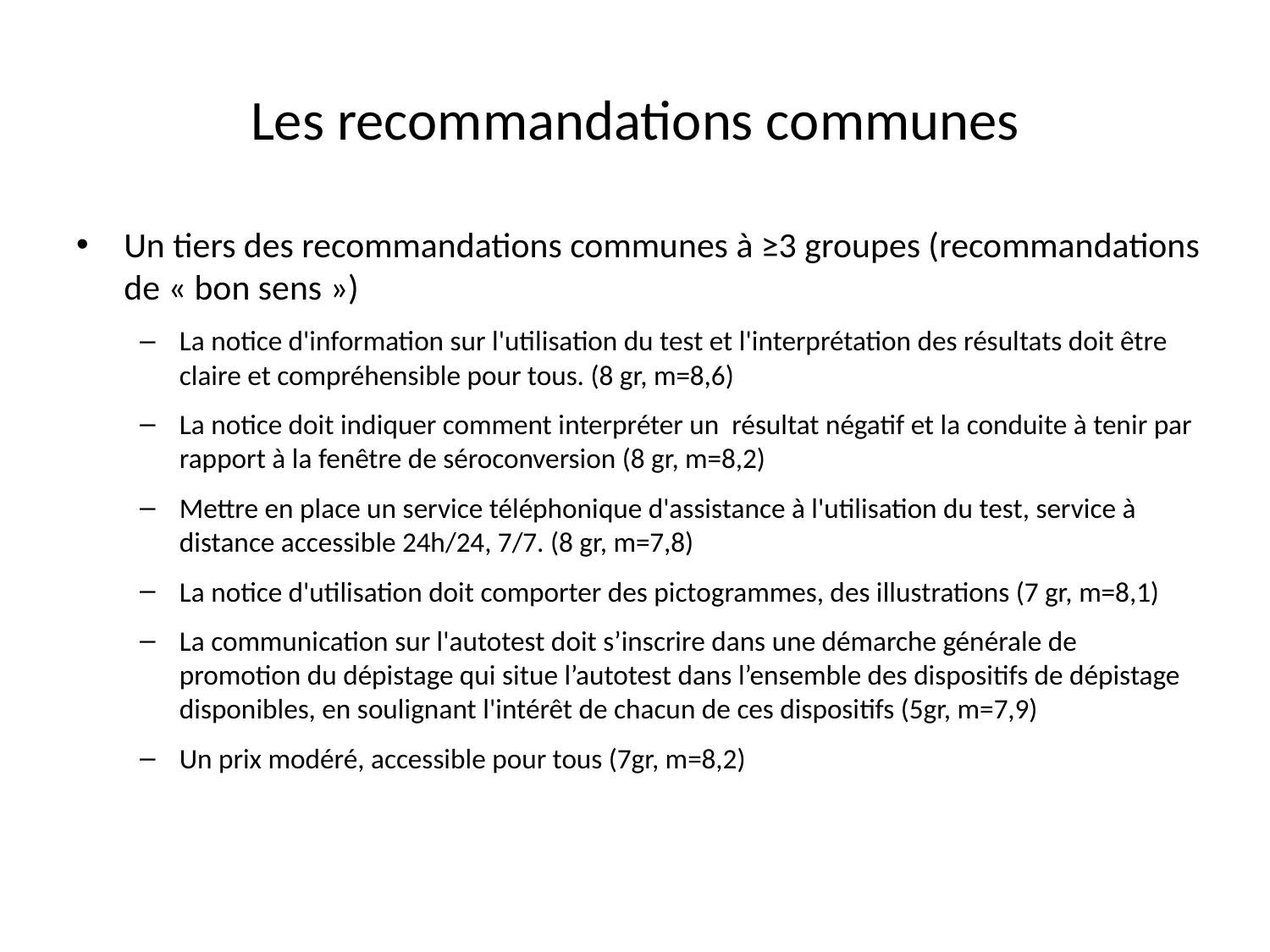

# Les recommandations communes
Un tiers des recommandations communes à ≥3 groupes (recommandations de « bon sens »)
La notice d'information sur l'utilisation du test et l'interprétation des résultats doit être claire et compréhensible pour tous. (8 gr, m=8,6)
La notice doit indiquer comment interpréter un  résultat négatif et la conduite à tenir par rapport à la fenêtre de séroconversion (8 gr, m=8,2)
Mettre en place un service téléphonique d'assistance à l'utilisation du test, service à distance accessible 24h/24, 7/7. (8 gr, m=7,8)
La notice d'utilisation doit comporter des pictogrammes, des illustrations (7 gr, m=8,1)
La communication sur l'autotest doit s’inscrire dans une démarche générale de promotion du dépistage qui situe l’autotest dans l’ensemble des dispositifs de dépistage disponibles, en soulignant l'intérêt de chacun de ces dispositifs (5gr, m=7,9)
Un prix modéré, accessible pour tous (7gr, m=8,2)